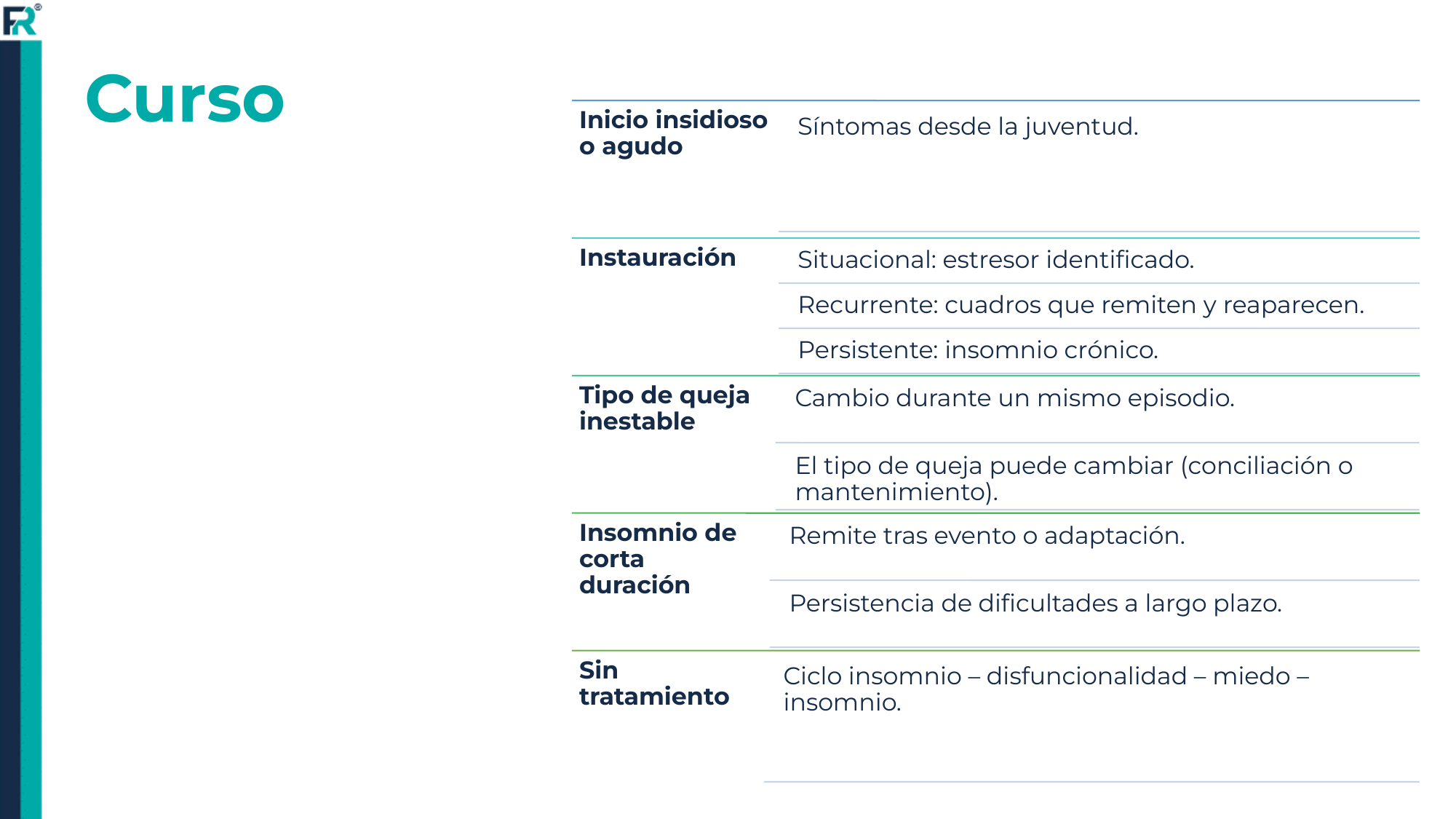

# Curso
Inicio insidioso o agudo
Síntomas desde la juventud.
Instauración
Situacional: estresor identificado.
Recurrente: cuadros que remiten y reaparecen.
Persistente: insomnio crónico.
Tipo de queja inestable
Cambio durante un mismo episodio.
El tipo de queja puede cambiar (conciliación o mantenimiento).
Insomnio de corta duración
Remite tras evento o adaptación.
Persistencia de dificultades a largo plazo.
Sin tratamiento
Ciclo insomnio – disfuncionalidad – miedo – insomnio.